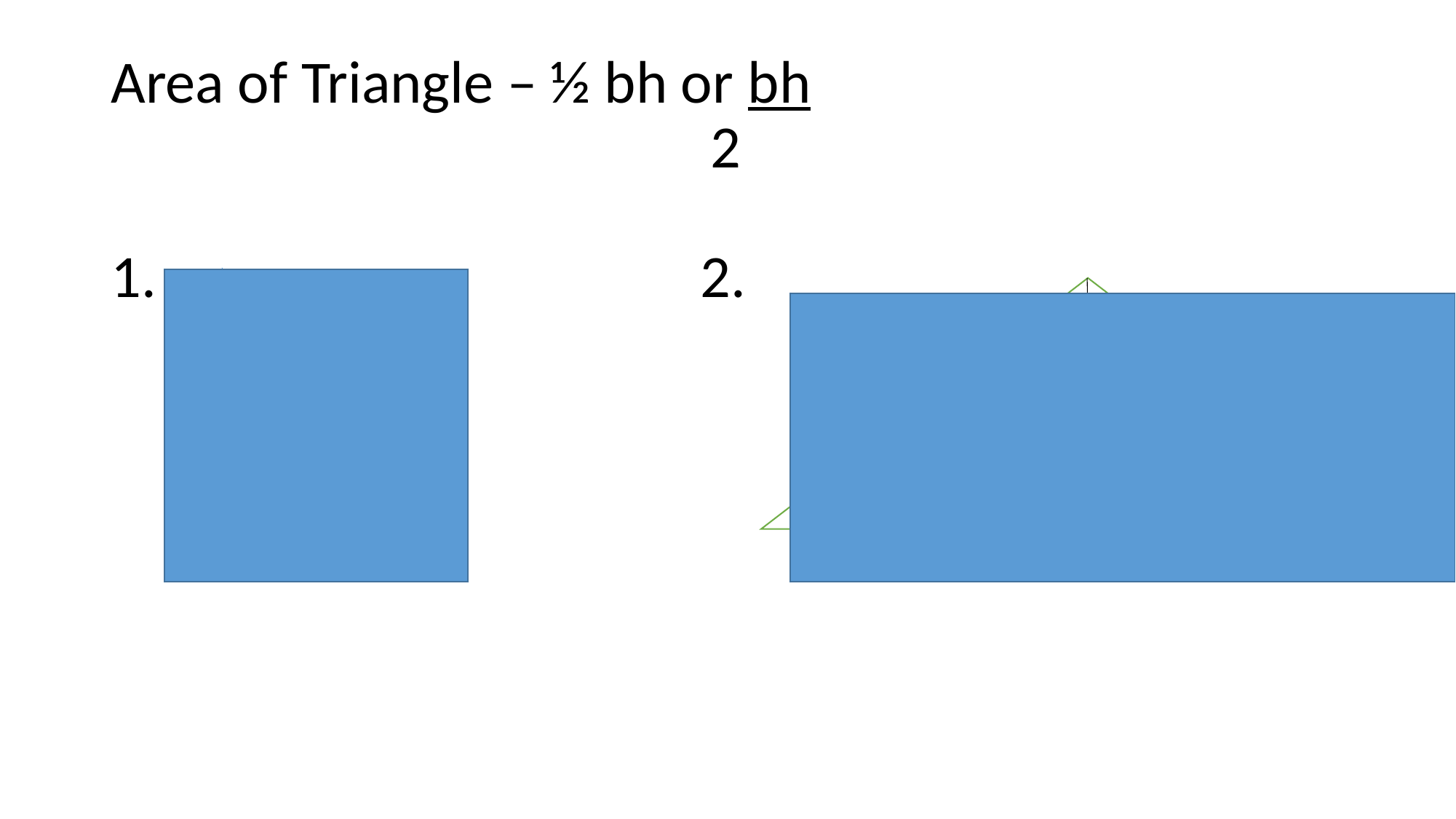

# Area of Triangle – ½ bh or bh 2 1.						2. 11ft 8in       9.1in 					    8ft 5in                                               13ft